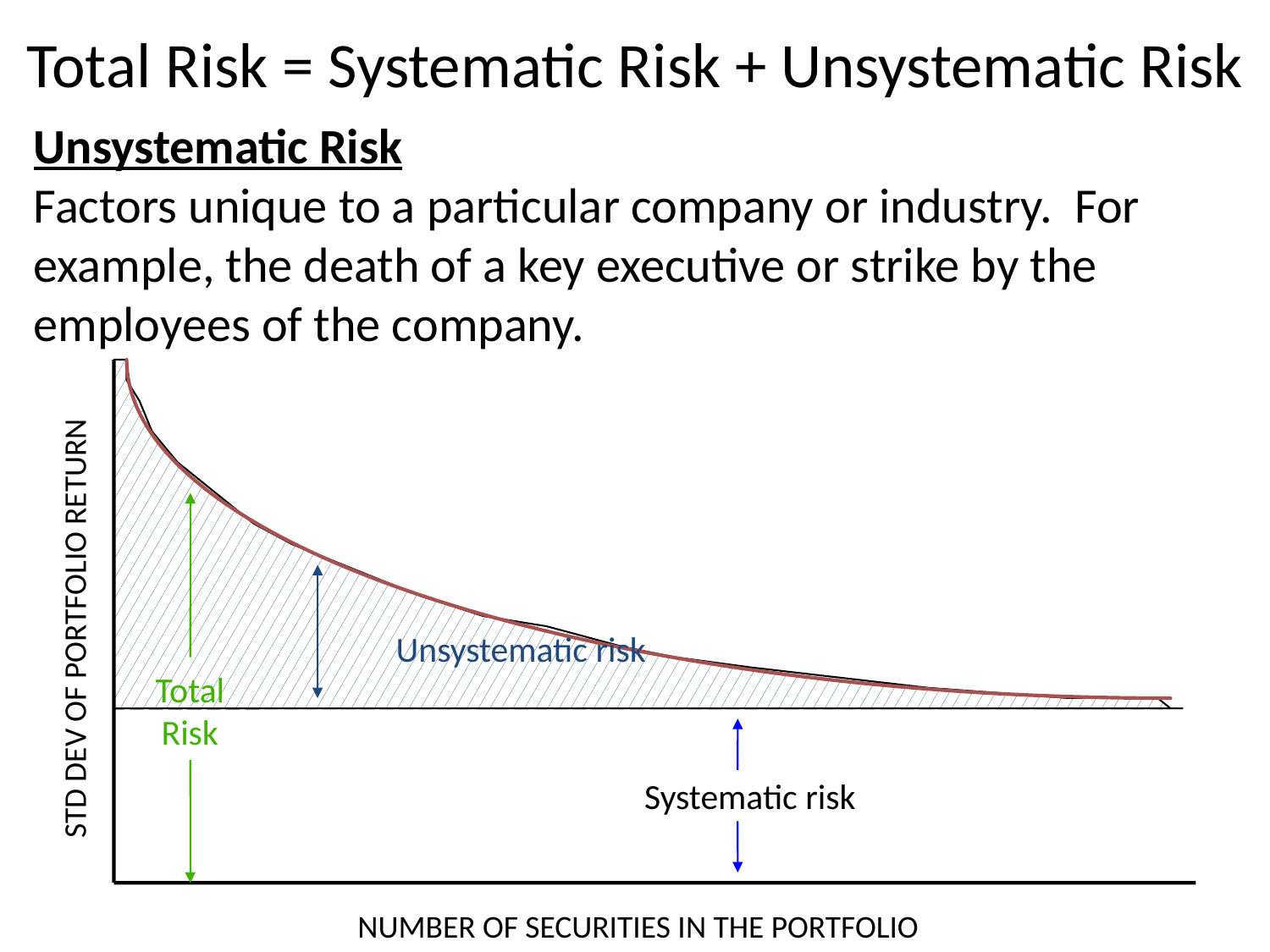

# Total Risk = Systematic Risk + Unsystematic Risk
Unsystematic Risk
Factors unique to a particular company or industry.  For example, the death of a key executive or strike by the employees of the company.

STD DEV OF PORTFOLIO RETURN
Unsystematic risk
Total
Risk

Systematic risk

NUMBER OF SECURITIES IN THE PORTFOLIO